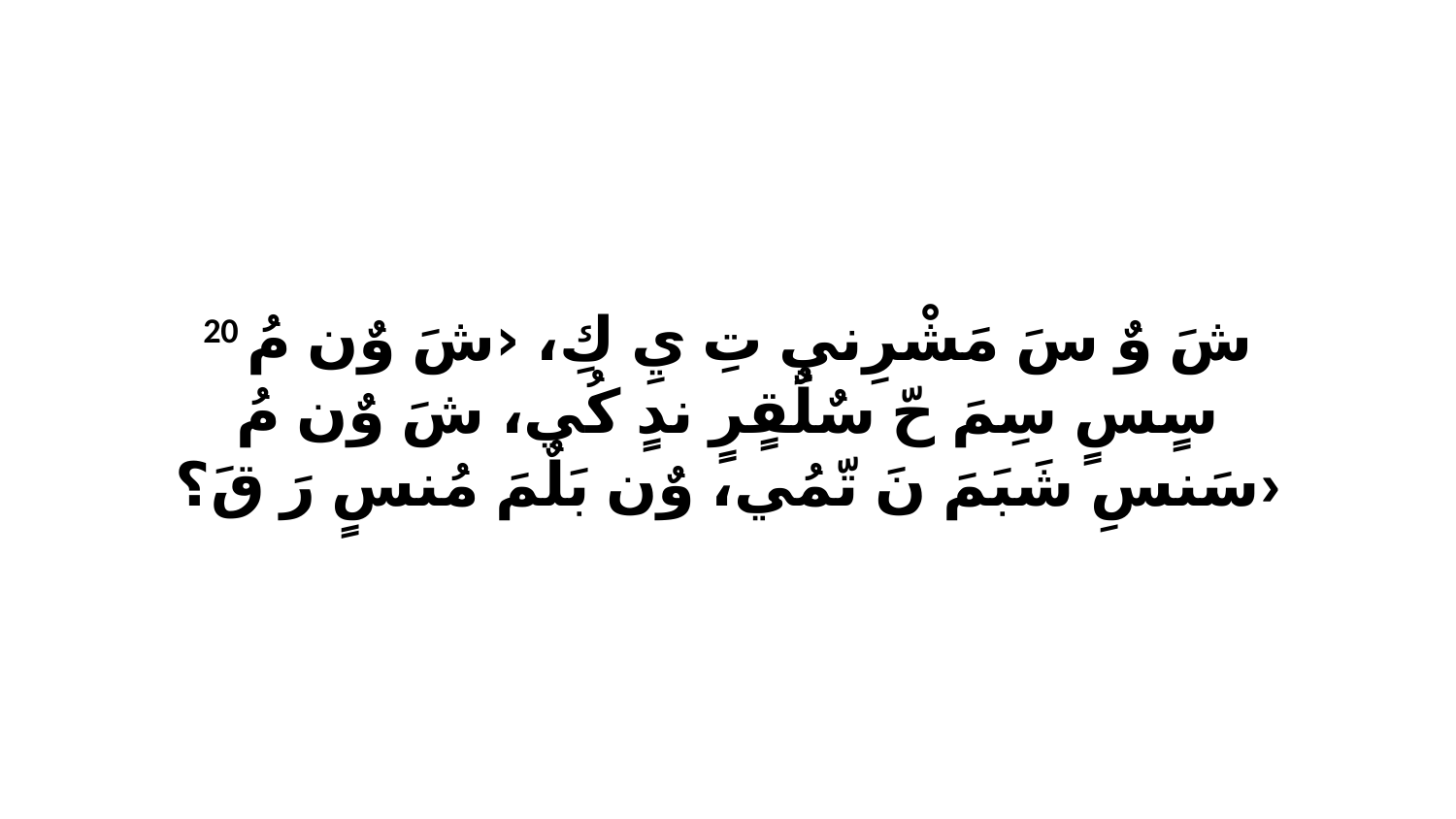

20 شَ وٌ سَ مَشْرِنيِ تِ يِ كِ، ‹شَ وٌن مُ سٍسٍ سِمَ حّ سٌلٌقٍرٍ ندٍ كُي، شَ وٌن مُ سَنسِ شَبَمَ نَ تّمُي، وٌن بَلٌمَ مُنسٍ رَ قَ؟›